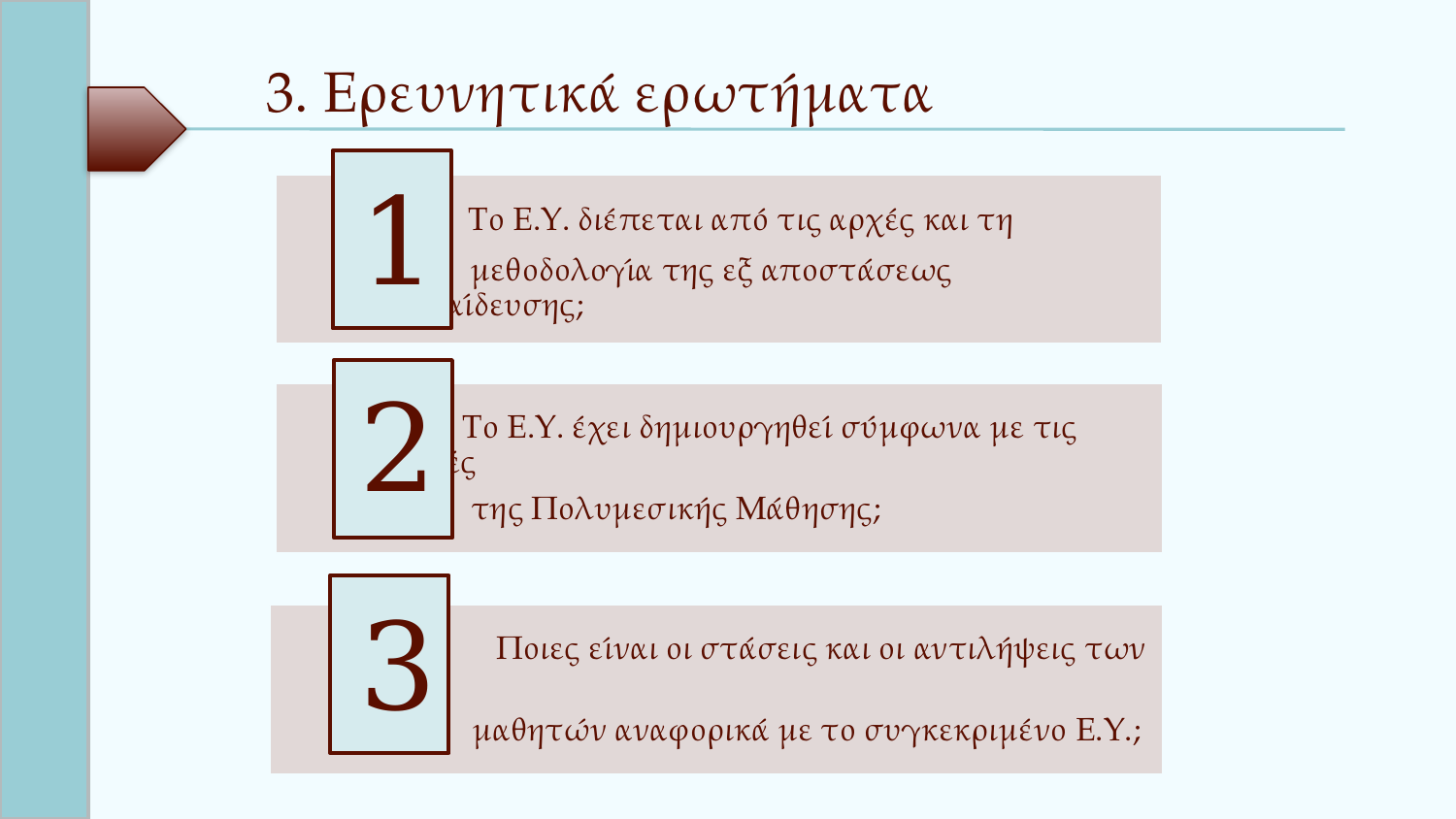

3. Ερευνητικά ερωτήματα

       Το Ε.Υ. διέπεται από τις αρχές και τη
          μεθοδολογία της εξ αποστάσεως εκπαίδευσης;
        Το Ε.Υ. έχει δημιουργηθεί σύμφωνα με τις αρχές
          της Πολυμεσικής Μάθησης;
           Ποιες είναι οι στάσεις και οι αντιλήψεις των
           μαθητών αναφορικά με το συγκεκριμένο Ε.Υ.;
1
2
3